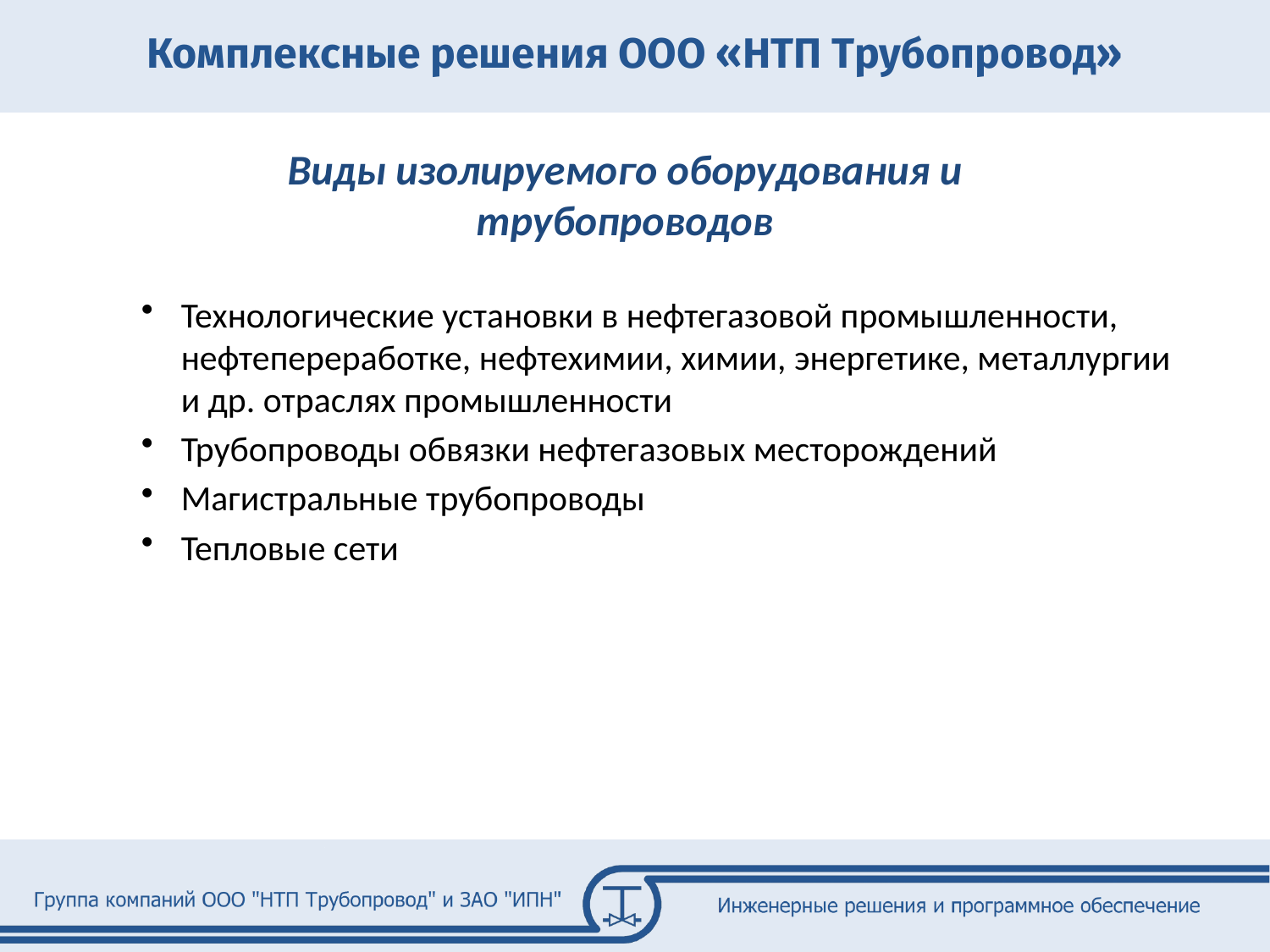

Виды изолируемого оборудования и трубопроводов
Технологические установки в нефтегазовой промышленности, нефтепереработке, нефтехимии, химии, энергетике, металлургии и др. отраслях промышленности
Трубопроводы обвязки нефтегазовых месторождений
Магистральные трубопроводы
Тепловые сети